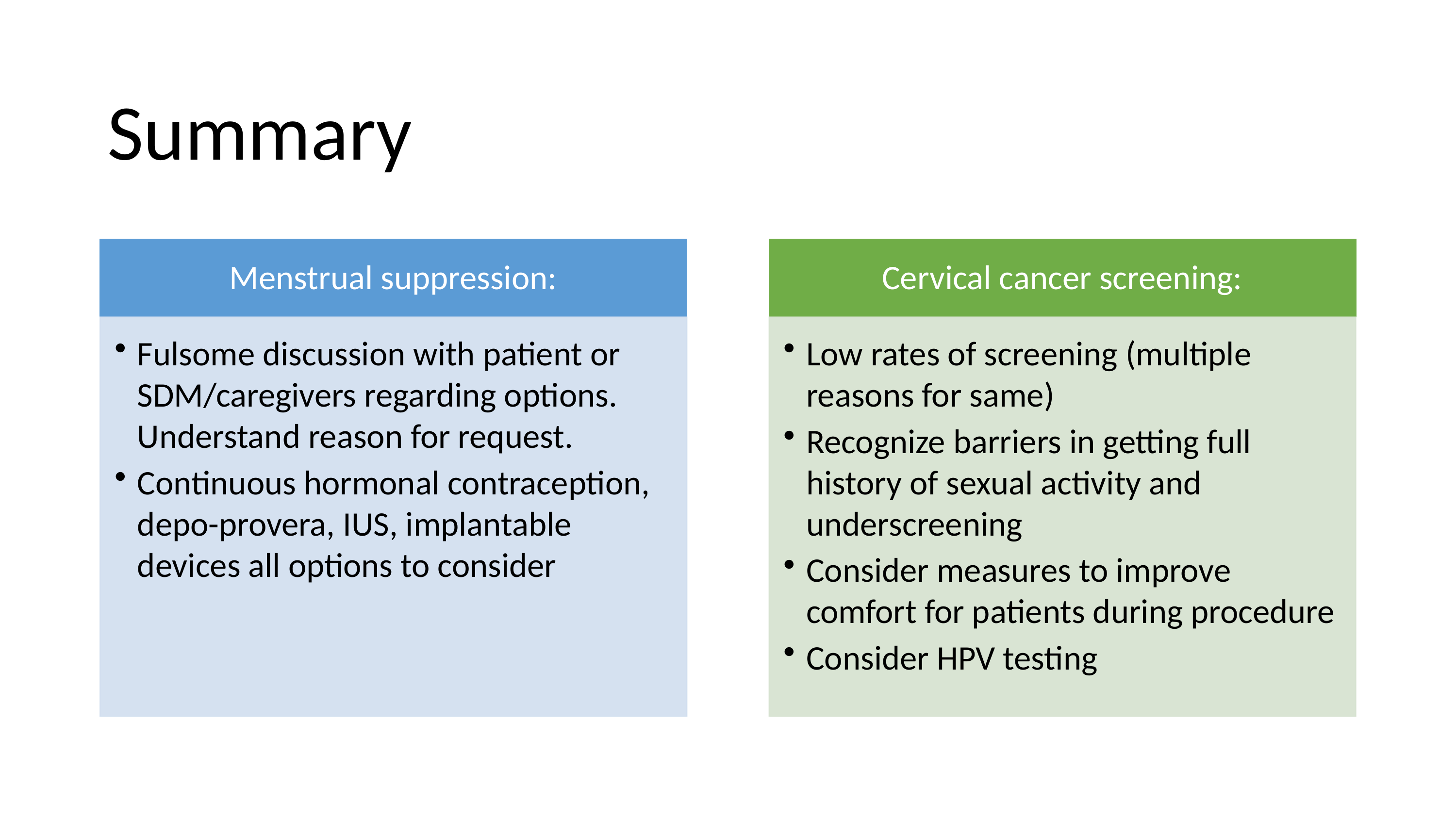

# Summary
Menstrual suppression:
Fulsome discussion with patient or SDM/caregivers regarding options. Understand reason for request.
Continuous hormonal contraception, depo-provera, IUS, implantable devices all options to consider
Cervical cancer screening:
Low rates of screening (multiple reasons for same)
Recognize barriers in getting full history of sexual activity and underscreening
Consider measures to improve comfort for patients during procedure
Consider HPV testing